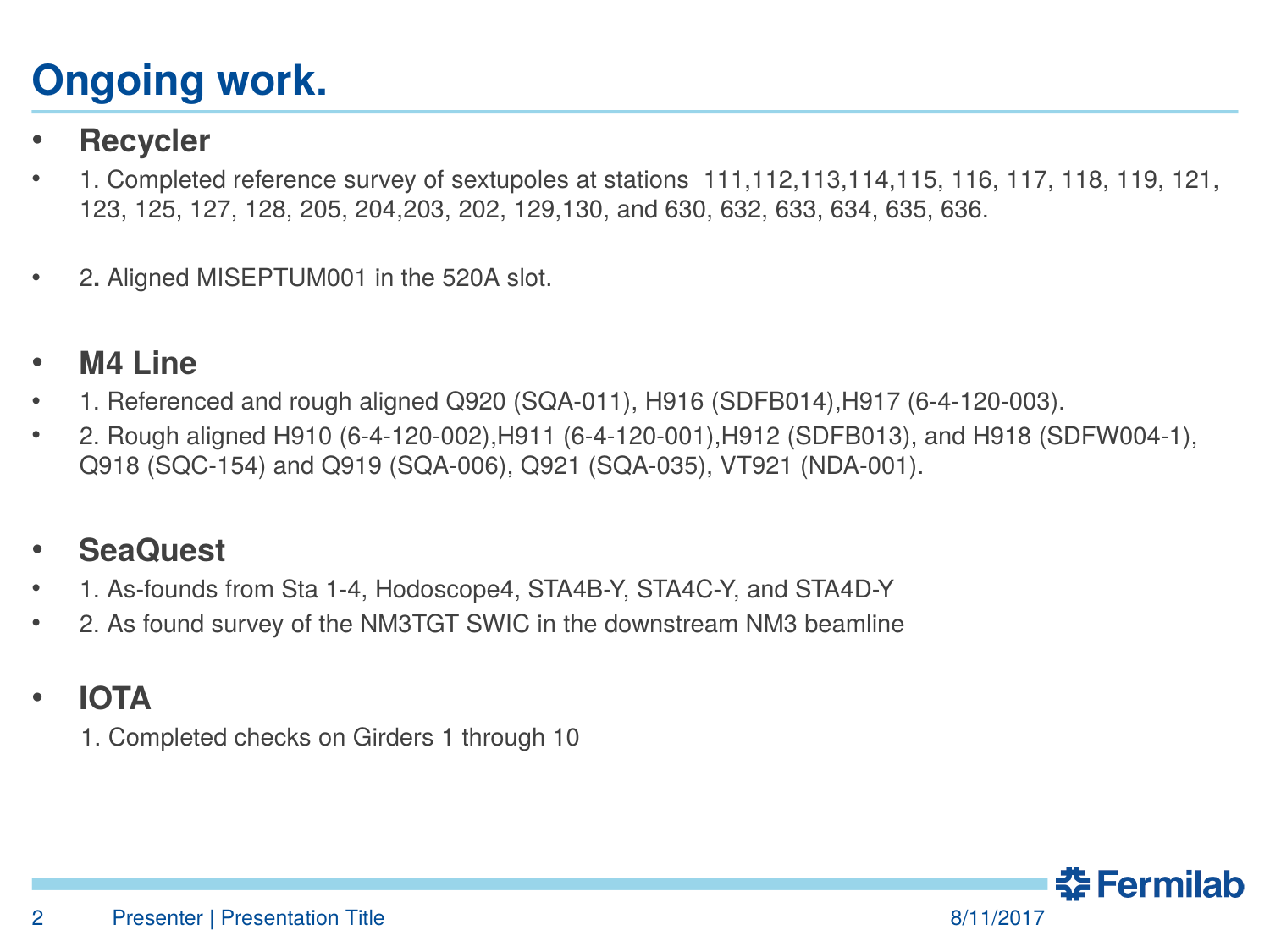

# Ongoing work.
Recycler
1. Completed reference survey of sextupoles at stations  111,112,113,114,115, 116, 117, 118, 119, 121, 123, 125, 127, 128, 205, 204,203, 202, 129,130, and 630, 632, 633, 634, 635, 636.

2. Aligned MISEPTUM001 in the 520A slot.

M4 Line
1. Referenced and rough aligned Q920 (SQA-011), H916 (SDFB014),H917 (6-4-120-003).
2. Rough aligned H910 (6-4-120-002),H911 (6-4-120-001),H912 (SDFB013), and H918 (SDFW004-1), Q918 (SQC-154) and Q919 (SQA-006), Q921 (SQA-035), VT921 (NDA-001).

SeaQuest
1. As-founds from Sta 1-4, Hodoscope4, STA4B-Y, STA4C-Y, and STA4D-Y
2. As found survey of the NM3TGT SWIC in the downstream NM3 beamline

IOTA
       1. Completed checks on Girders 1 through 10
2
Presenter | Presentation Title
8/11/2017